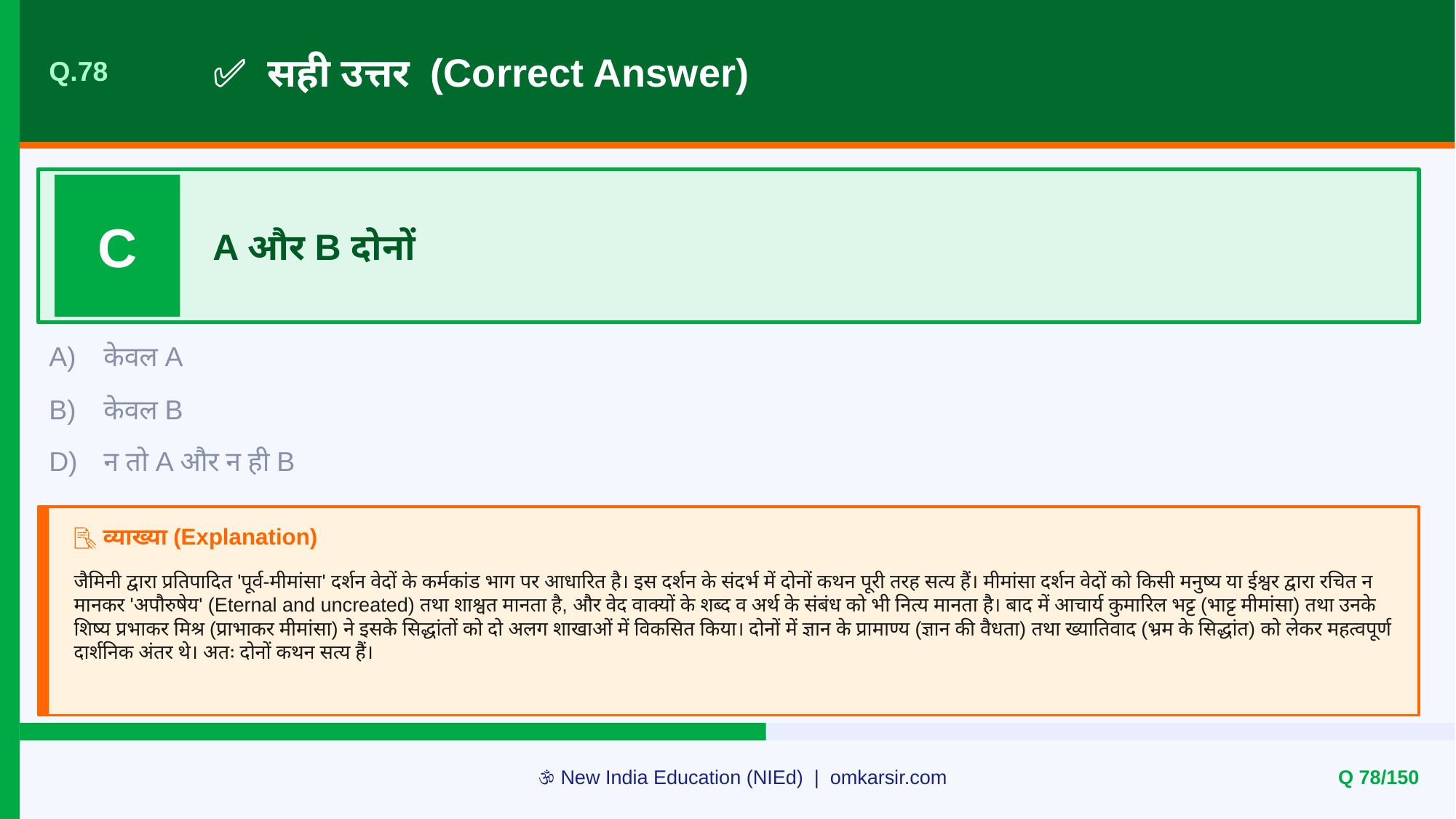

✅  सही उत्तर  (Correct Answer)
Q.78

C
A और B दोनों
A)
केवल A
B)
केवल B
D)
न तो A और न ही B

📝 व्याख्या (Explanation)
जैमिनी द्वारा प्रतिपादित 'पूर्व-मीमांसा' दर्शन वेदों के कर्मकांड भाग पर आधारित है। इस दर्शन के संदर्भ में दोनों कथन पूरी तरह सत्य हैं। मीमांसा दर्शन वेदों को किसी मनुष्य या ईश्वर द्वारा रचित न मानकर 'अपौरुषेय' (Eternal and uncreated) तथा शाश्वत मानता है, और वेद वाक्यों के शब्द व अर्थ के संबंध को भी नित्य मानता है। बाद में आचार्य कुमारिल भट्ट (भाट्ट मीमांसा) तथा उनके शिष्य प्रभाकर मिश्र (प्राभाकर मीमांसा) ने इसके सिद्धांतों को दो अलग शाखाओं में विकसित किया। दोनों में ज्ञान के प्रामाण्य (ज्ञान की वैधता) तथा ख्यातिवाद (भ्रम के सिद्धांत) को लेकर महत्वपूर्ण दार्शनिक अंतर थे। अतः दोनों कथन सत्य हैं।

🕉️ New India Education (NIEd)  |  omkarsir.com
Q 78/150